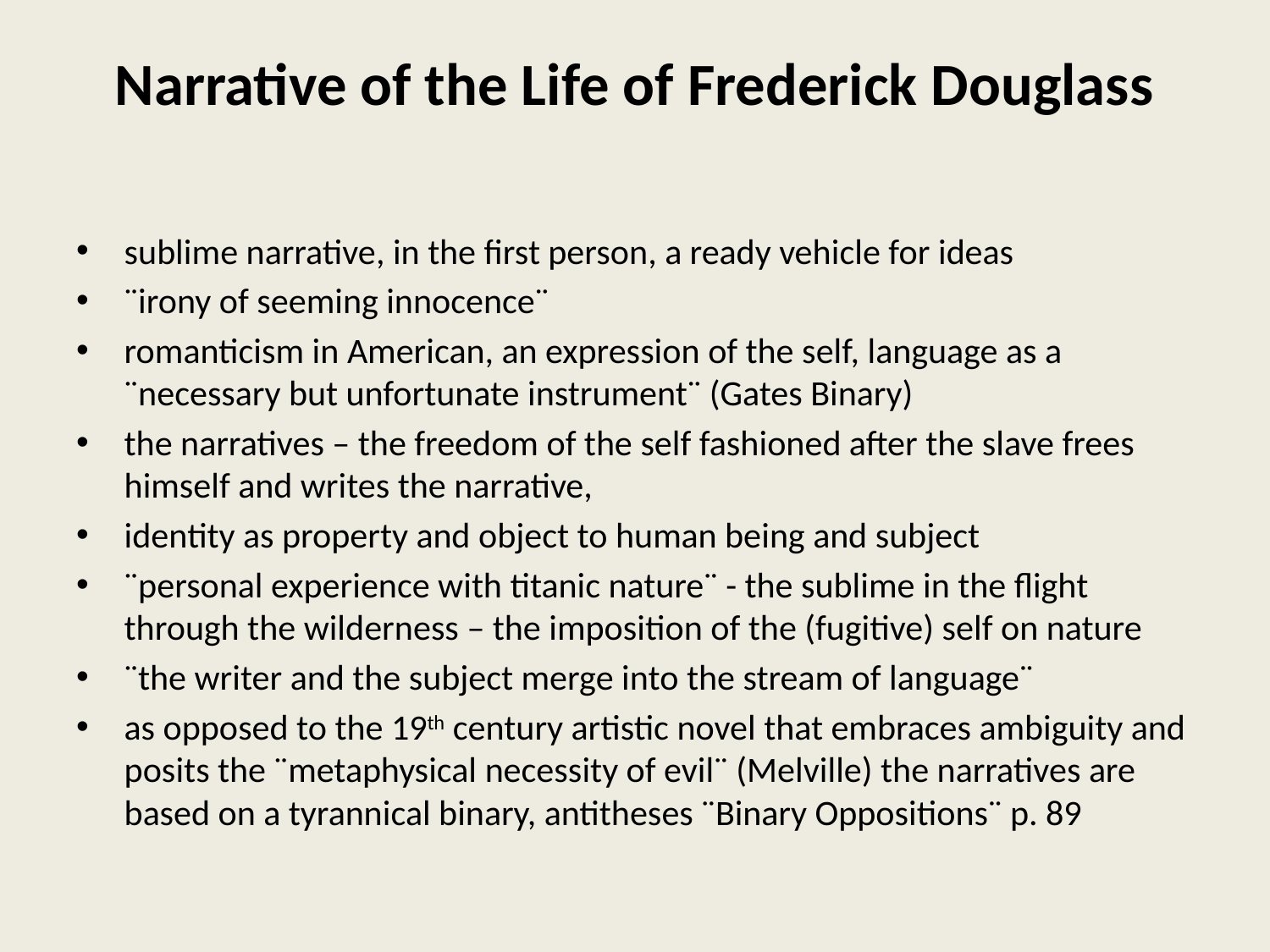

# Narrative of the Life of Frederick Douglass
sublime narrative, in the first person, a ready vehicle for ideas
¨irony of seeming innocence¨
romanticism in American, an expression of the self, language as a ¨necessary but unfortunate instrument¨ (Gates Binary)
the narratives – the freedom of the self fashioned after the slave frees himself and writes the narrative,
identity as property and object to human being and subject
¨personal experience with titanic nature¨ - the sublime in the flight through the wilderness – the imposition of the (fugitive) self on nature
¨the writer and the subject merge into the stream of language¨
as opposed to the 19th century artistic novel that embraces ambiguity and posits the ¨metaphysical necessity of evil¨ (Melville) the narratives are based on a tyrannical binary, antitheses ¨Binary Oppositions¨ p. 89